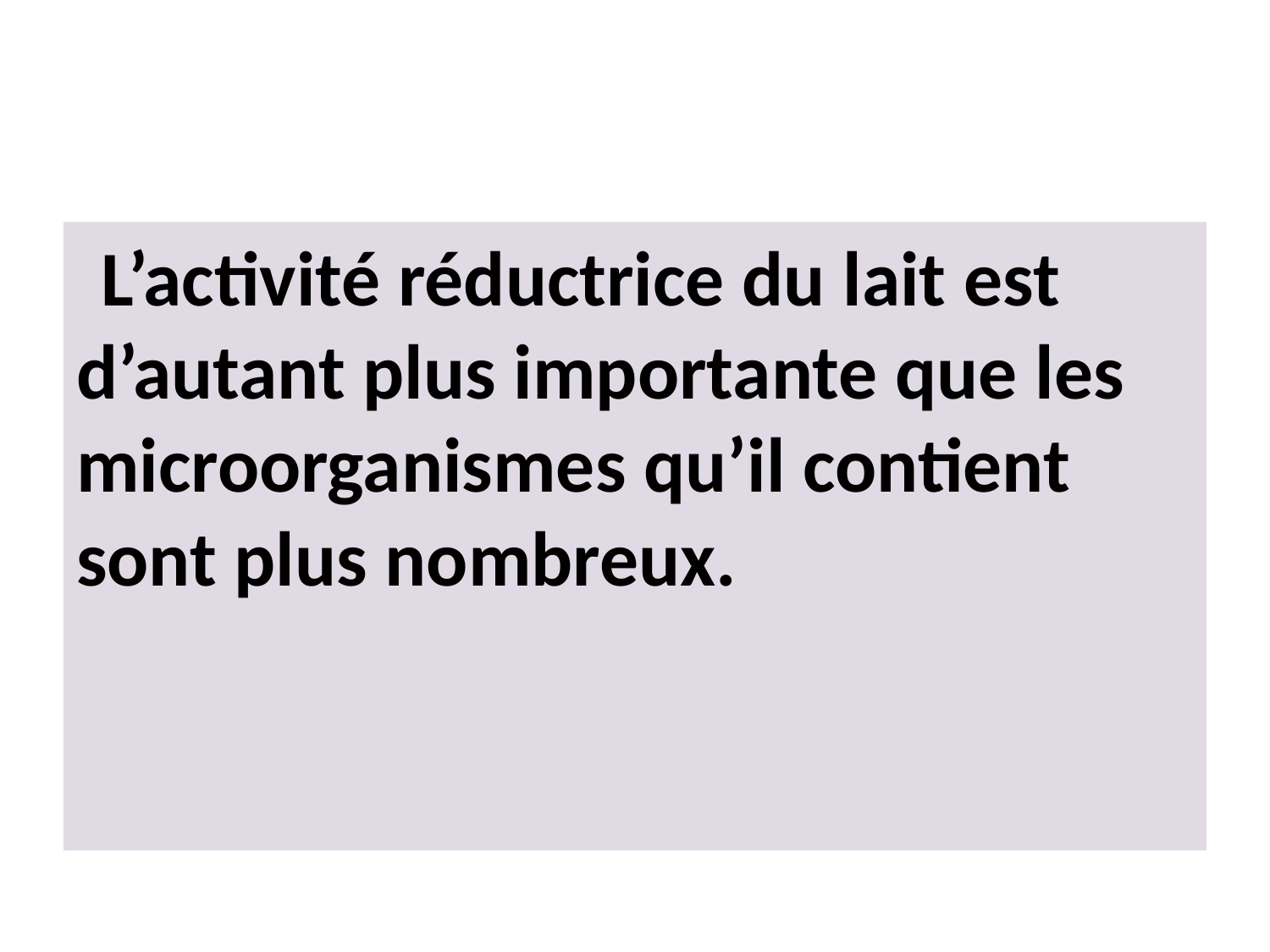

#
L’activité réductrice du lait est d’autant plus importante que les microorganismes qu’il contient sont plus nombreux.